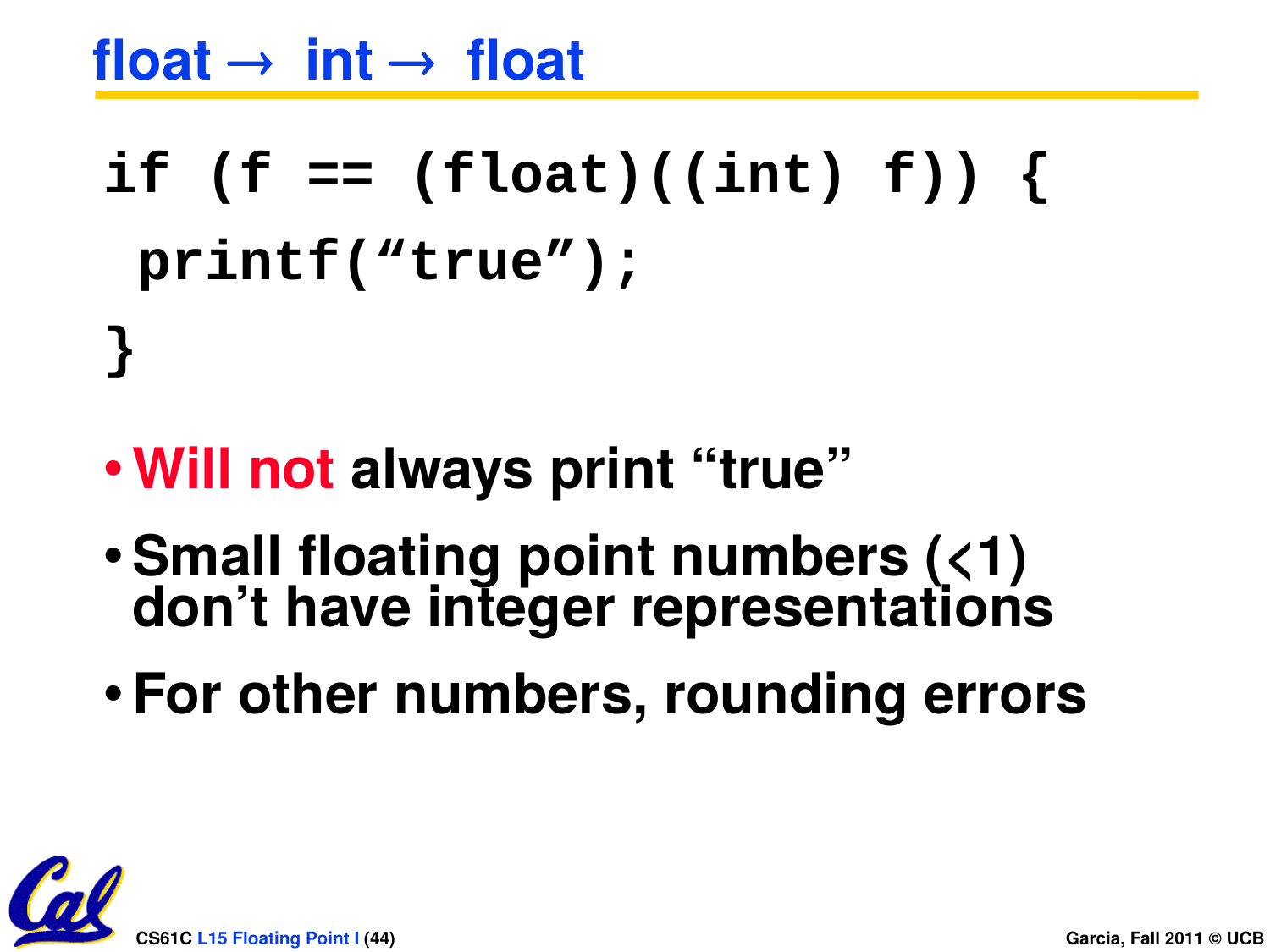

# float →  int →  float
if (f == (float)((int) f)) {
 printf(“true”);
}
Will not always print “true”
Small floating point numbers (<1) don’t have integer representations
For other numbers, rounding errors